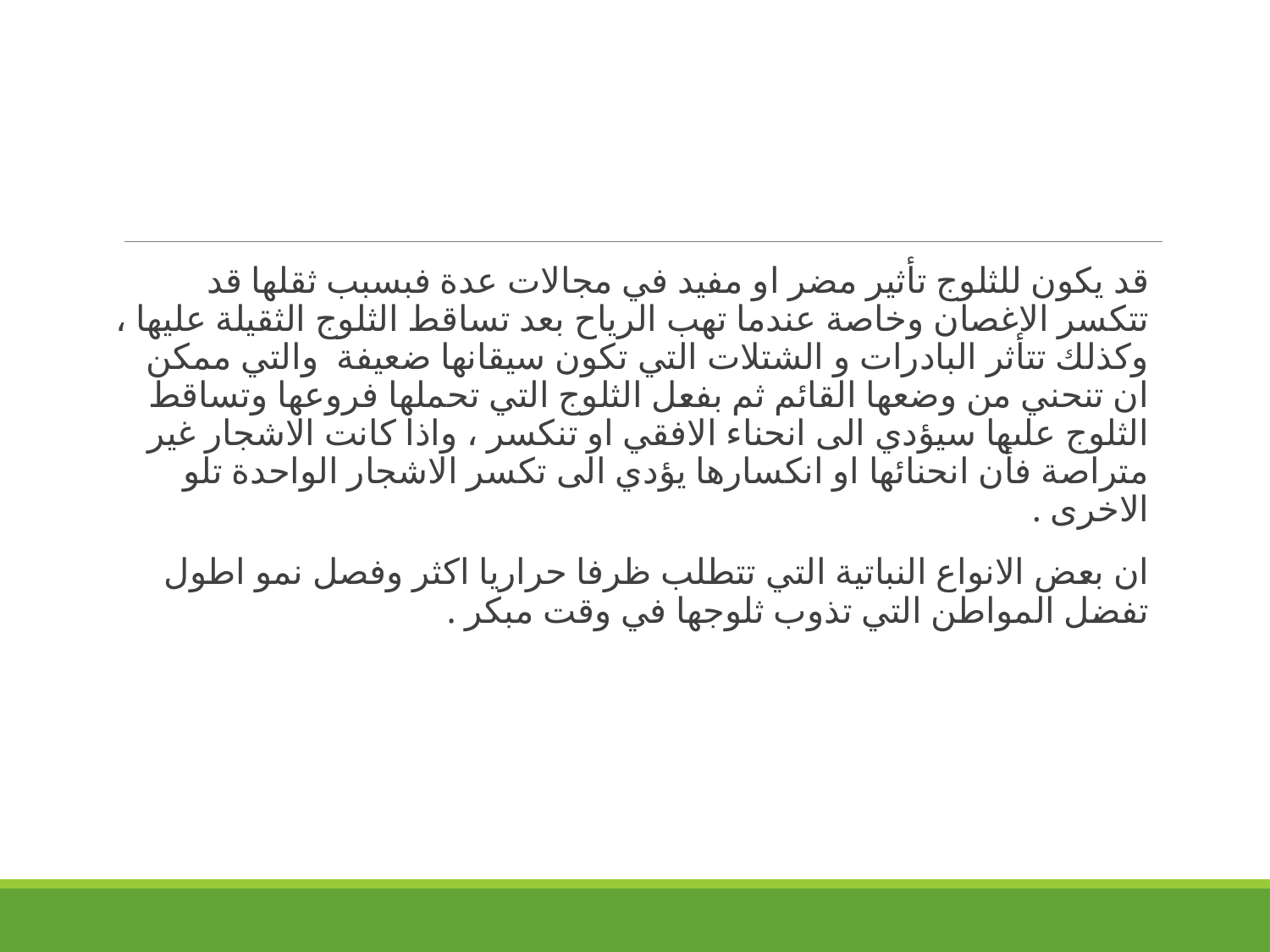

#
قد يكون للثلوج تأثير مضر او مفيد في مجالات عدة فبسبب ثقلها قد تتكسر الاغصان وخاصة عندما تهب الرياح بعد تساقط الثلوج الثقيلة عليها ، وكذلك تتأثر البادرات و الشتلات التي تكون سيقانها ضعيفة  والتي ممكن ان تنحني من وضعها القائم ثم بفعل الثلوج التي تحملها فروعها وتساقط الثلوج علىها سيؤدي الى انحناء الافقي او تنكسر ، واذا كانت الاشجار غير متراصة فأن انحنائها او انكسارها يؤدي الى تكسر الاشجار الواحدة تلو الاخرى .
ان بعض الانواع النباتية التي تتطلب ظرفا حراريا اكثر وفصل نمو اطول تفضل المواطن التي تذوب ثلوجها في وقت مبكر .